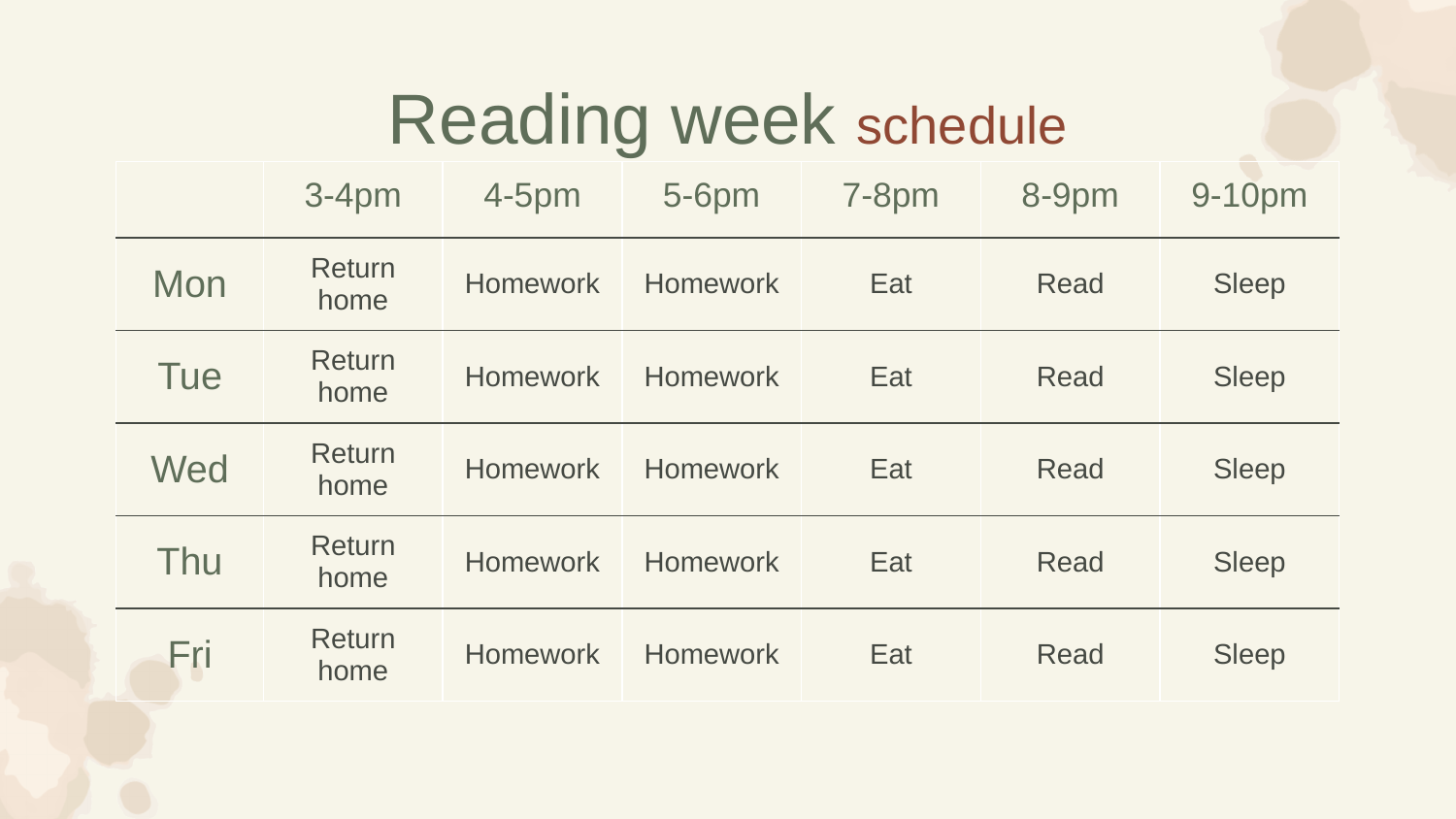

# Reading week schedule
|  | 3-4pm | 4-5pm | 5-6pm | 7-8pm | 8-9pm | 9-10pm |
| --- | --- | --- | --- | --- | --- | --- |
| Mon | Return home | Homework | Homework | Eat | Read | Sleep |
| Tue | Return home | Homework | Homework | Eat | Read | Sleep |
| Wed | Return home | Homework | Homework | Eat | Read | Sleep |
| Thu | Return home | Homework | Homework | Eat | Read | Sleep |
| Fri | Return home | Homework | Homework | Eat | Read | Sleep |